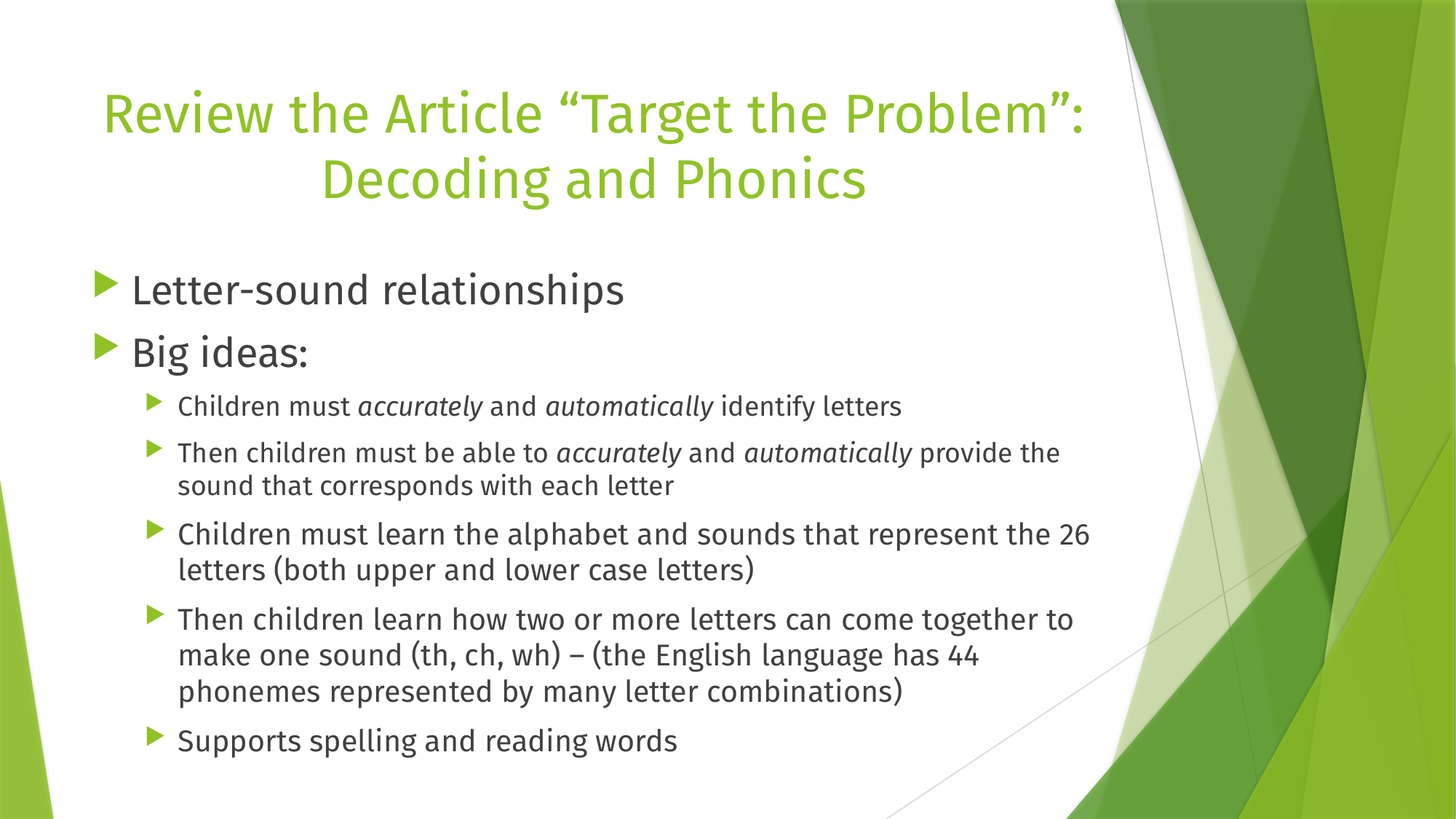

# Review the Article “Target the Problem”: Decoding and Phonics
Letter-sound relationships
Big ideas:
Children must accurately and automatically identify letters
Then children must be able to accurately and automatically provide the sound that corresponds with each letter
Children must learn the alphabet and sounds that represent the 26 letters (both upper and lower case letters)
Then children learn how two or more letters can come together to make one sound (th, ch, wh) – (the English language has 44 phonemes represented by many letter combinations)
Supports spelling and reading words